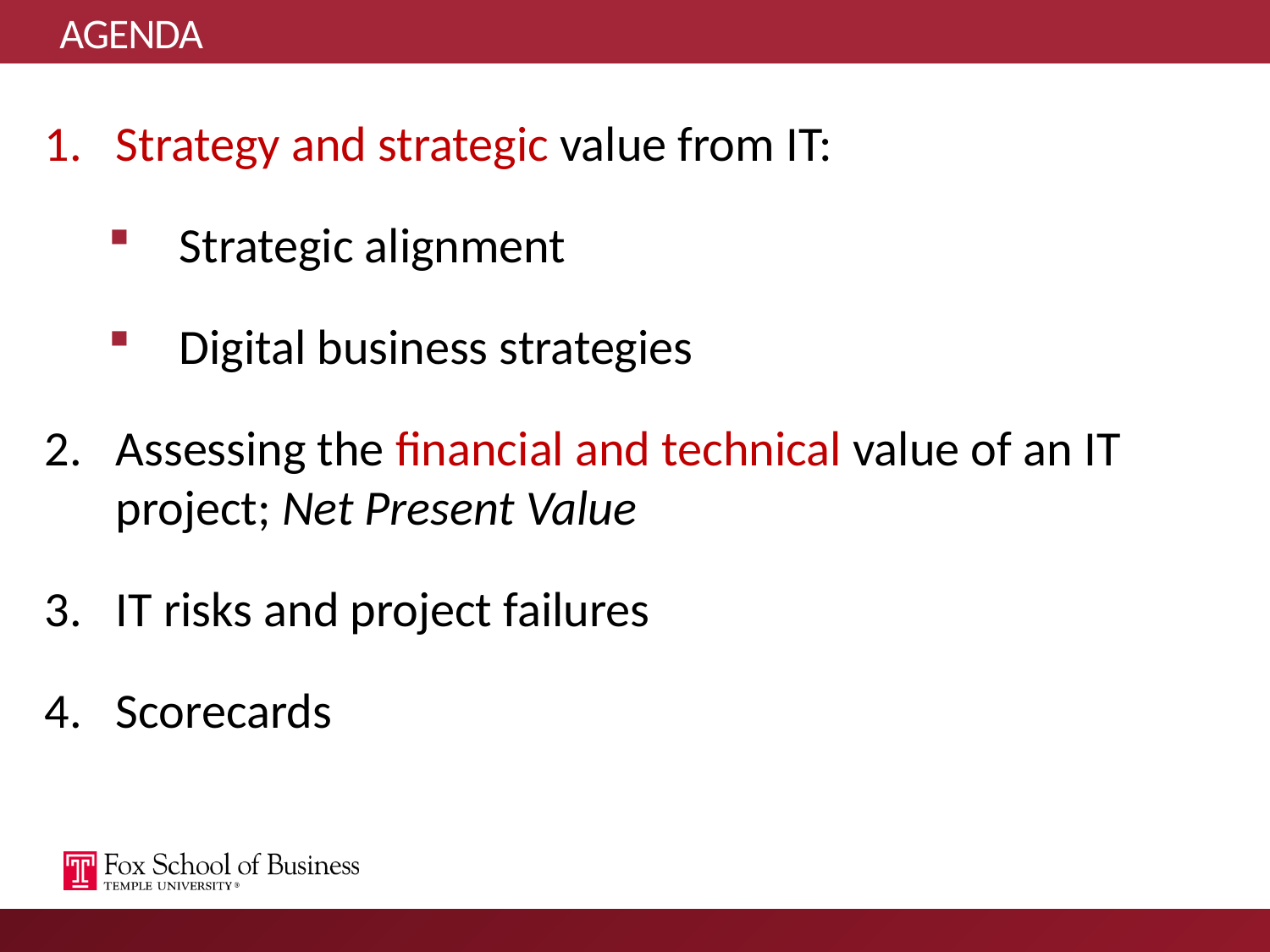

# AGENDA
Strategy and strategic value from IT:
Strategic alignment
Digital business strategies
Assessing the financial and technical value of an IT project; Net Present Value
IT risks and project failures
Scorecards